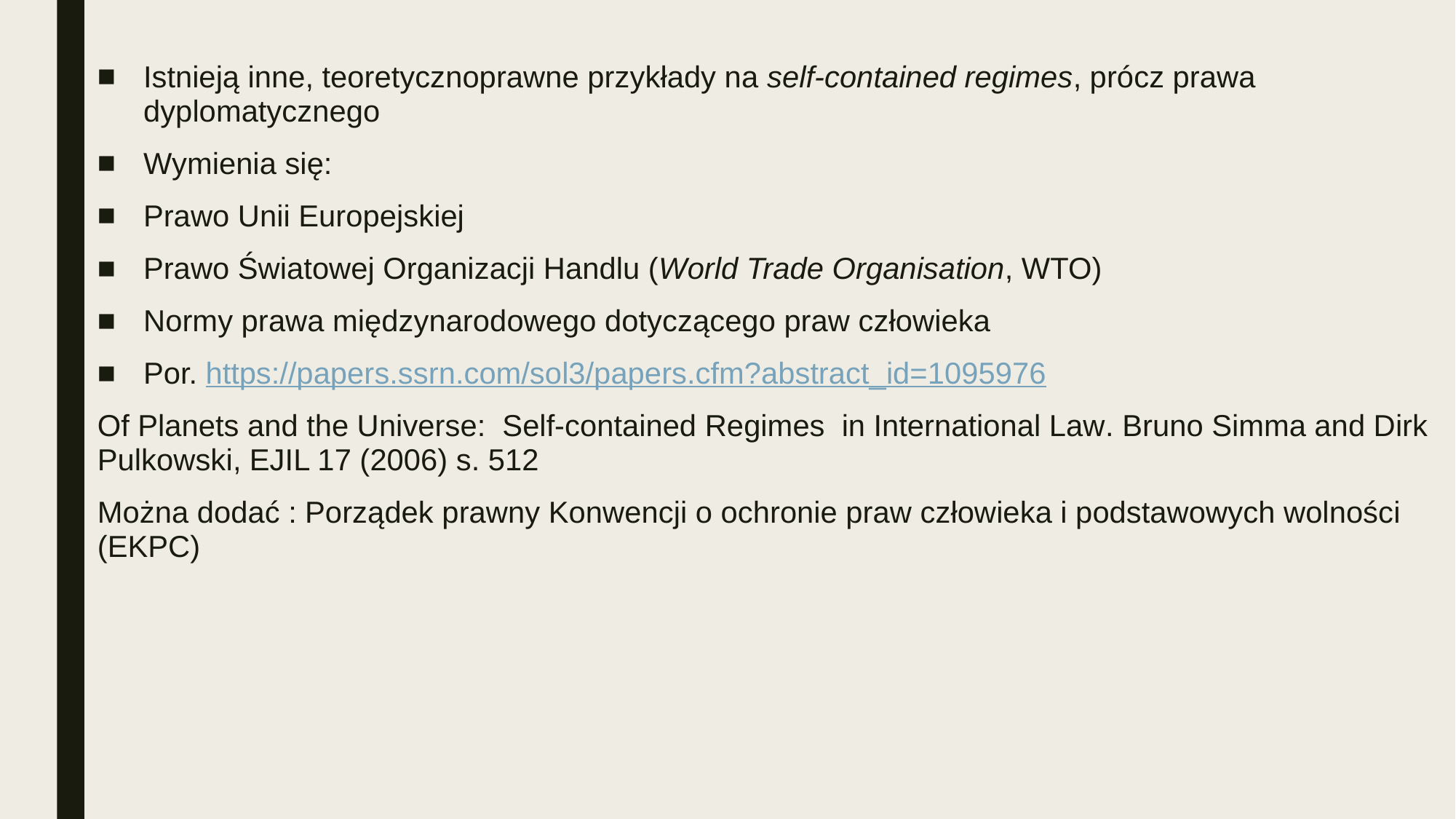

Istnieją inne, teoretycznoprawne przykłady na self-contained regimes, prócz prawa dyplomatycznego
Wymienia się:
Prawo Unii Europejskiej
Prawo Światowej Organizacji Handlu (World Trade Organisation, WTO)
Normy prawa międzynarodowego dotyczącego praw człowieka
Por. https://papers.ssrn.com/sol3/papers.cfm?abstract_id=1095976
Of Planets and the Universe:  Self-contained Regimes  in International Law. Bruno Simma and Dirk Pulkowski, EJIL 17 (2006) s. 512
Można dodać : Porządek prawny Konwencji o ochronie praw człowieka i podstawowych wolności (EKPC)